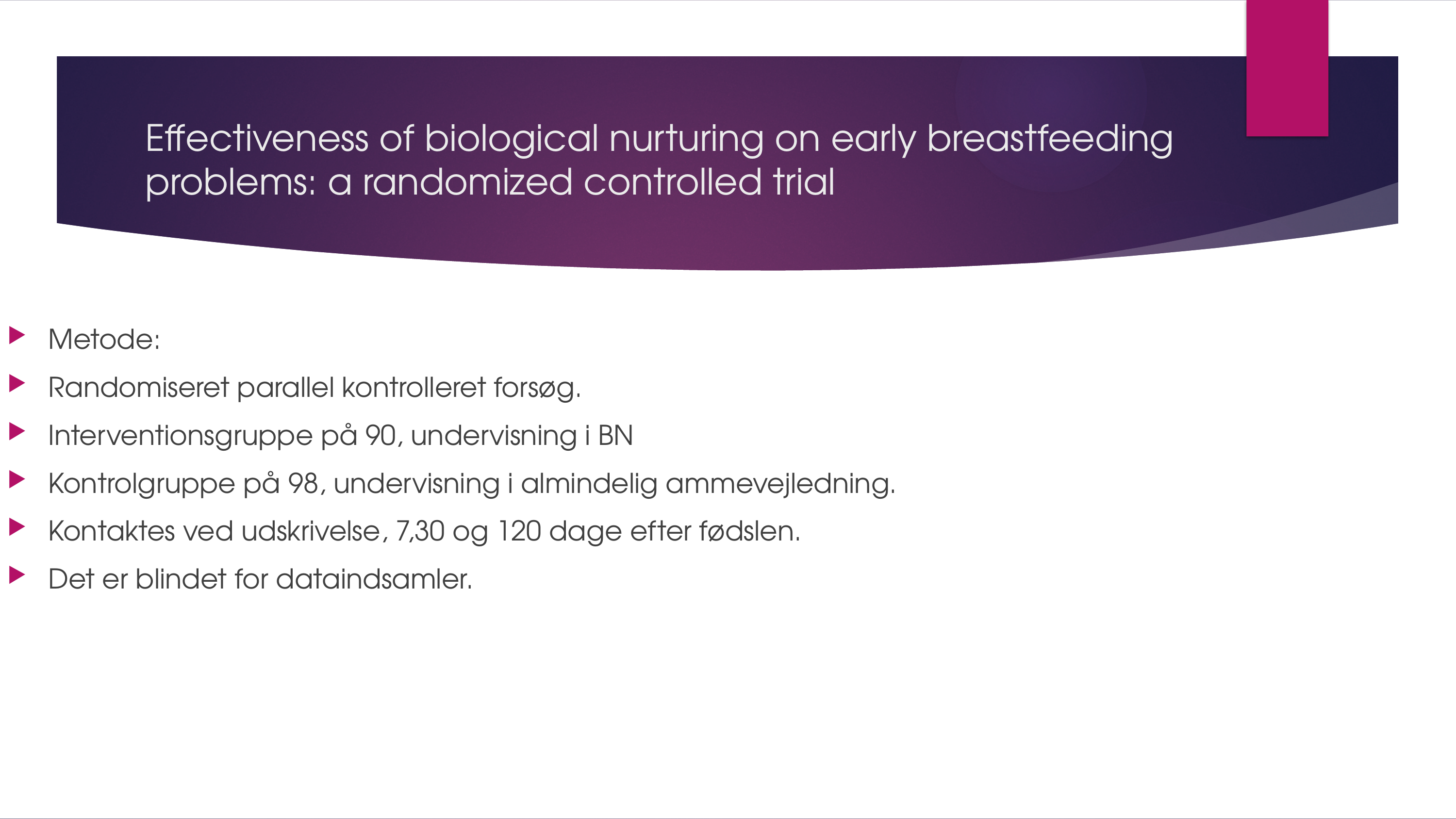

# Effectiveness of biological nurturing on early breastfeeding problems: a randomized controlled trial
Metode:
Randomiseret parallel kontrolleret forsøg.
Interventionsgruppe på 90, undervisning i BN
Kontrolgruppe på 98, undervisning i almindelig ammevejledning.
Kontaktes ved udskrivelse, 7,30 og 120 dage efter fødslen.
Det er blindet for dataindsamler.